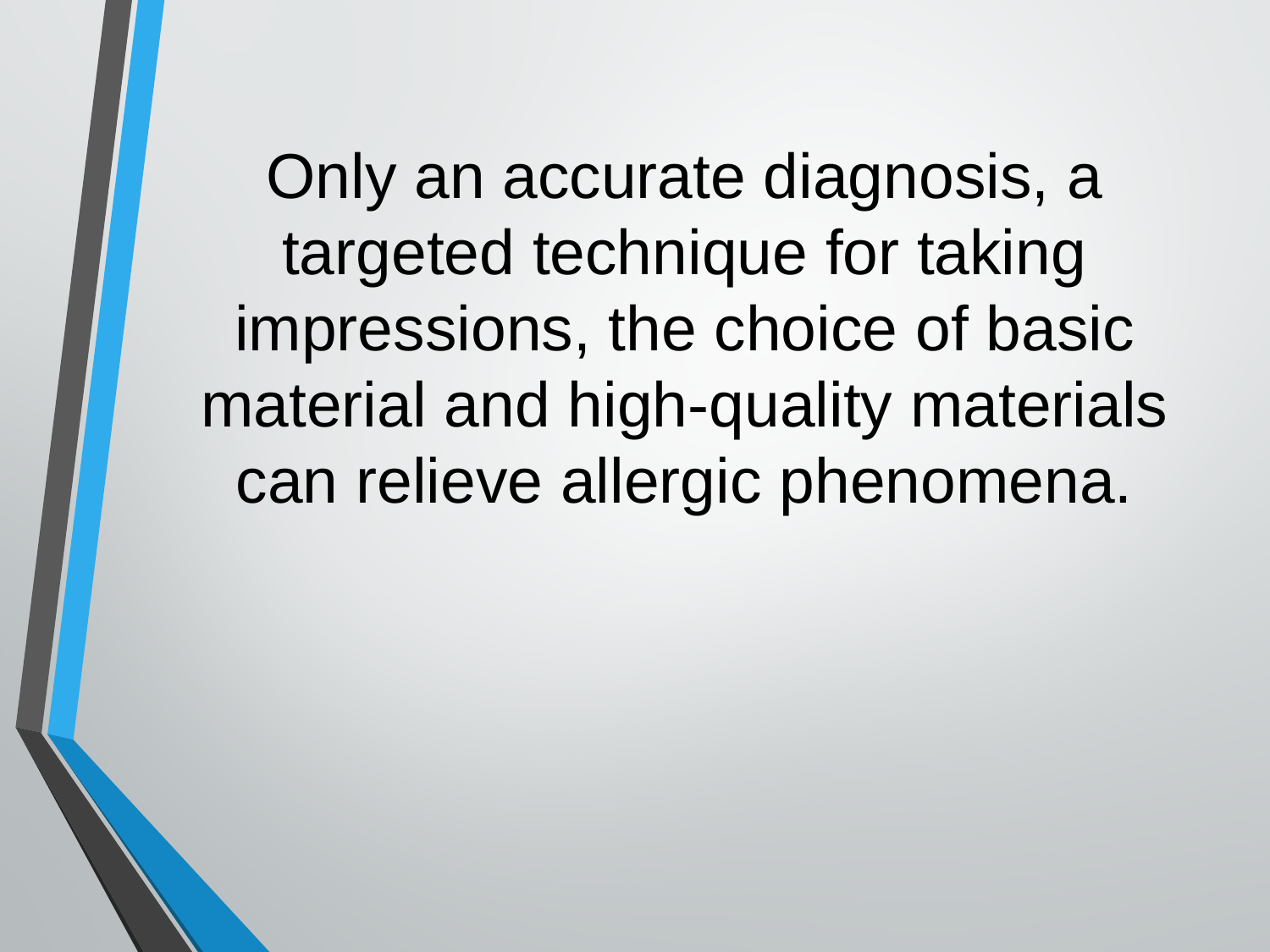

Only an accurate diagnosis, a targeted technique for taking impressions, the choice of basic material and high-quality materials can relieve allergic phenomena.